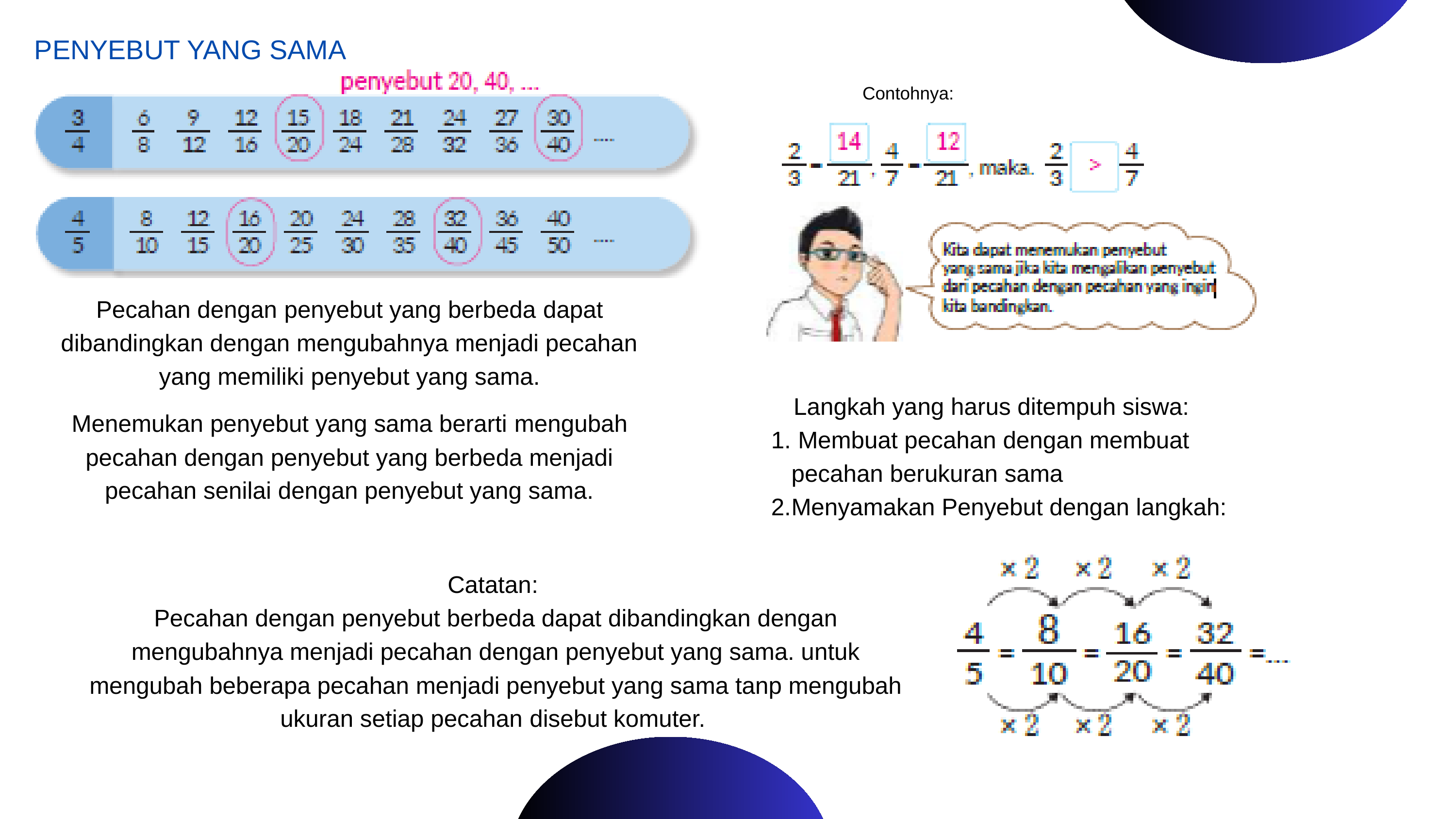

PENYEBUT YANG SAMA

Contohnya:

Pecahan dengan penyebut yang berbeda dapat dibandingkan dengan mengubahnya menjadi pecahan yang memiliki penyebut yang sama.
Langkah yang harus ditempuh siswa:
 Membuat pecahan dengan membuat pecahan berukuran sama
Menyamakan Penyebut dengan langkah:
Menemukan penyebut yang sama berarti mengubah pecahan dengan penyebut yang berbeda menjadi pecahan senilai dengan penyebut yang sama.

Catatan:
Pecahan dengan penyebut berbeda dapat dibandingkan dengan mengubahnya menjadi pecahan dengan penyebut yang sama. untuk mengubah beberapa pecahan menjadi penyebut yang sama tanp mengubah ukuran setiap pecahan disebut komuter.